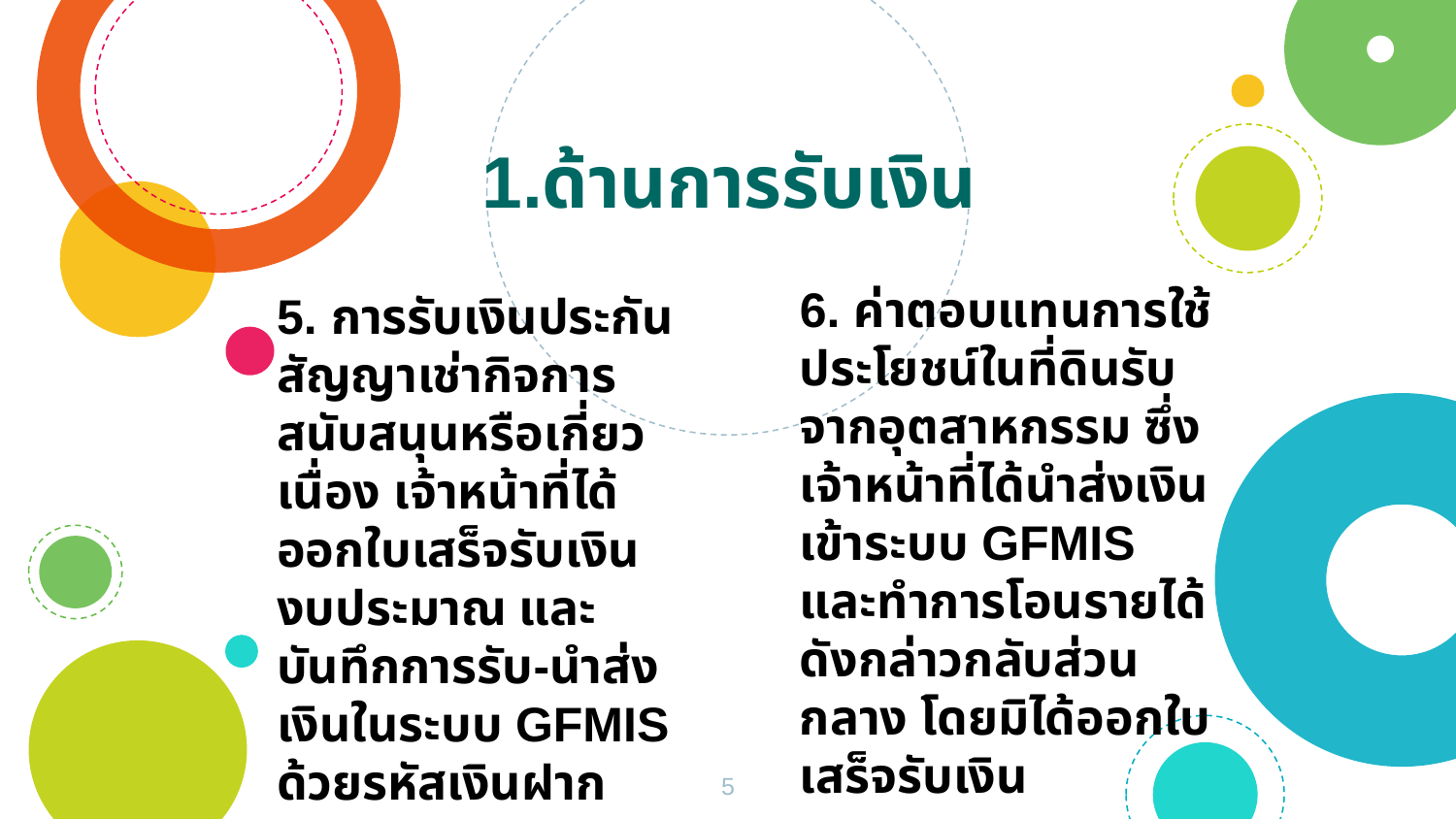

1.ด้านการรับเงิน
6. ค่าตอบแทนการใช้ประโยชน์ในที่ดินรับจากอุตสาหกรรม ซึ่งเจ้าหน้าที่ได้นำส่งเงินเข้าระบบ GFMIS และทำการโอนรายได้ดังกล่าวกลับส่วนกลาง โดยมิได้ออกใบเสร็จรับเงิน
5. การรับเงินประกันสัญญาเช่ากิจการสนับสนุนหรือเกี่ยวเนื่อง เจ้าหน้าที่ได้ออกใบเสร็จรับเงินงบประมาณ และบันทึกการรับ-นำส่งเงินในระบบ GFMIS ด้วยรหัสเงินฝากคลัง 10901
ชื่อบัญชีเงินประกันอื่น
5